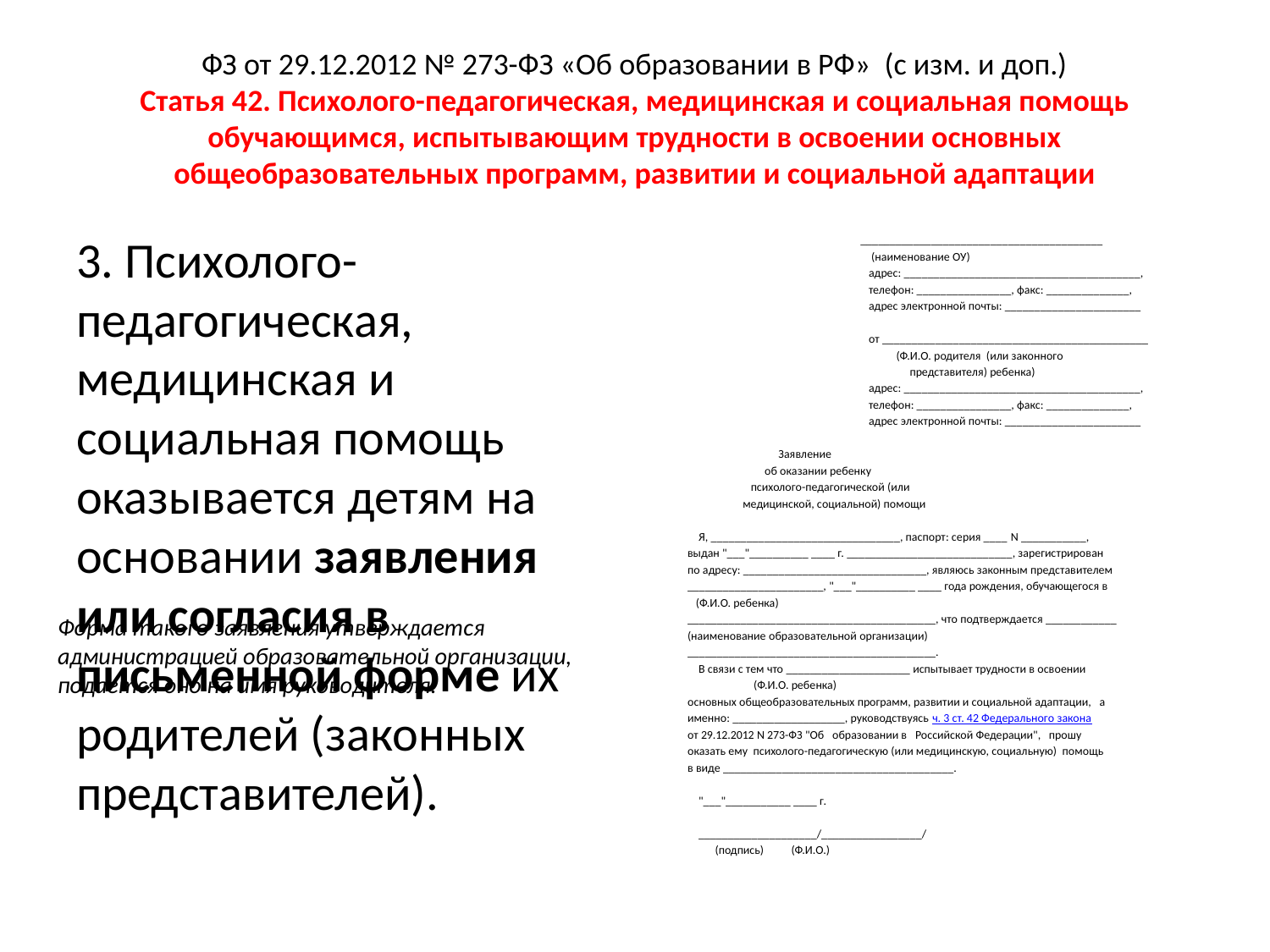

# ФЗ от 29.12.2012 № 273-ФЗ «Об образовании в РФ»  (с изм. и доп.) Статья 42. Психолого-педагогическая, медицинская и социальная помощь обучающимся, испытывающим трудности в освоении основных общеобразовательных программ, развитии и социальной адаптации
3. Психолого-педагогическая, медицинская и социальная помощь оказывается детям на основании заявления или согласия в письменной форме их родителей (законных представителей).

                        _________________________________________
                            (наименование ОУ)
                           адрес: ________________________________________,
                           телефон: ________________, факс: ______________,
                           адрес электронной почты: _______________________

                           от _____________________________________________
                                     (Ф.И.О. родителя  (или законного
                                          представителя) ребенка)
                           адрес: ________________________________________,
                           телефон: ________________, факс: ______________,
                           адрес электронной почты: _______________________

                                 Заявление
                            об оказании ребенку
                       психолого-педагогической (или
                    медицинской, социальной) помощи

    Я, ________________________________, паспорт: серия ____ N ___________,
выдан "___"__________ ____ г. ____________________________, зарегистрирован
по адресу: _______________________________, являюсь законным представителем
_______________________, "___"__________ ____ года рождения, обучающегося в
   (Ф.И.О. ребенка)
__________________________________________, что подтверждается ____________
(наименование образовательной организации)
__________________________________________.
    В связи с тем что _____________________ испытывает трудности в освоении
                        (Ф.И.О. ребенка)
основных общеобразовательных программ, развитии и социальной адаптации,   а
именно: ___________________, руководствуясь ч. 3 ст. 42 Федерального закона
от 29.12.2012 N 273-ФЗ "Об   образовании в   Российской Федерации",   прошу
оказать ему  психолого-педагогическую (или медицинскую, социальную)  помощь
в виде _______________________________________.

    "___"___________ ____ г.

    ____________________/_________________/
          (подпись)          (Ф.И.О.)

Форма такого заявления утверждается администрацией образовательной организации, подается оно на имя руководителя.